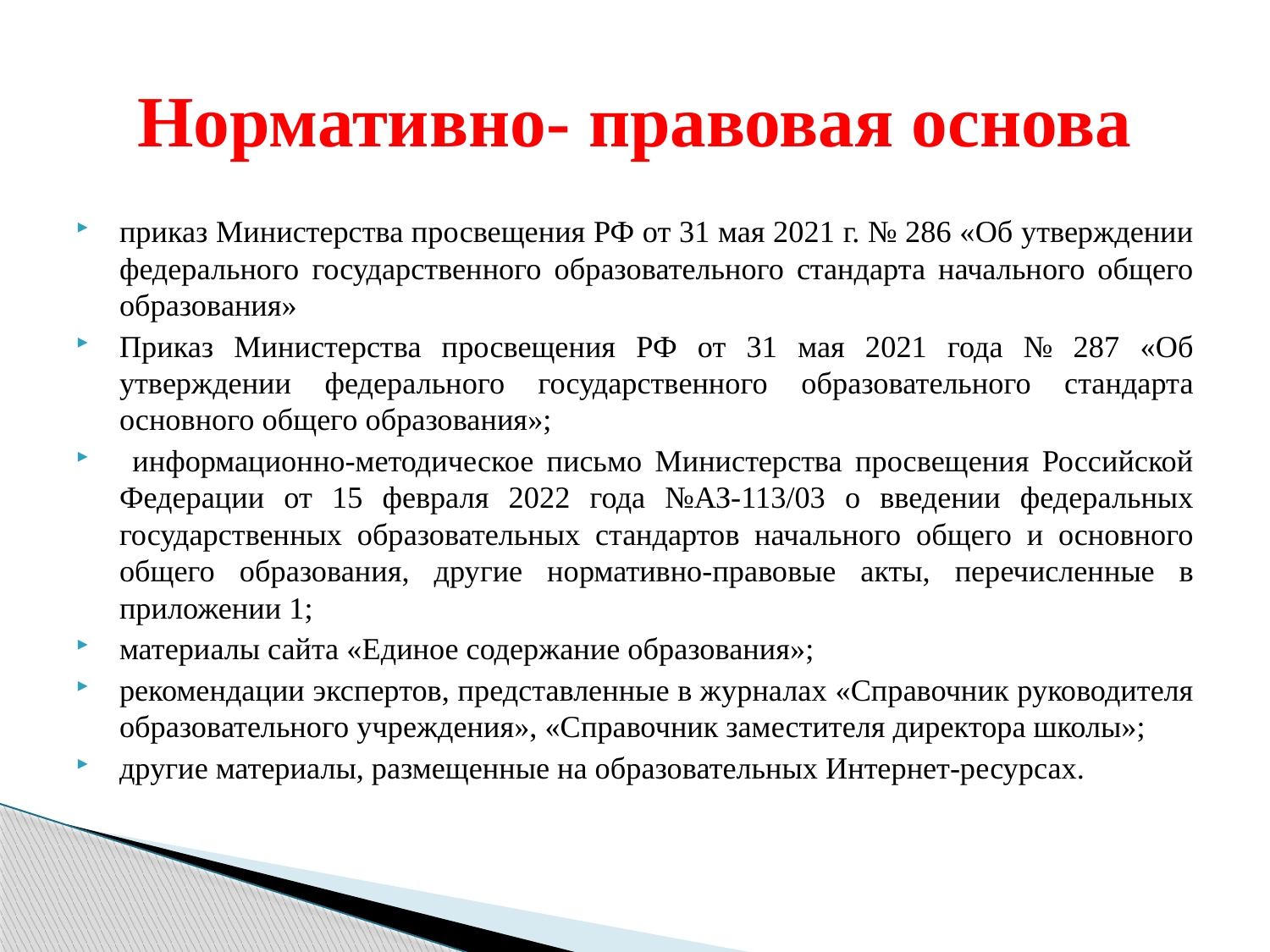

# Нормативно- правовая основа
приказ Министерства просвещения РФ от 31 мая 2021 г. № 286 «Об утверждении федерального государственного образовательного стандарта начального общего образования»
Приказ Министерства просвещения РФ от 31 мая 2021 года № 287 «Об утверждении федерального государственного образовательного стандарта основного общего образования»;
 информационно-методическое письмо Министерства просвещения Российской Федерации от 15 февраля 2022 года №АЗ-113/03 о введении федеральных государственных образовательных стандартов начального общего и основного общего образования, другие нормативно-правовые акты, перечисленные в приложении 1;
материалы сайта «Единое содержание образования»;
рекомендации экспертов, представленные в журналах «Справочник руководителя образовательного учреждения», «Справочник заместителя директора школы»;
другие материалы, размещенные на образовательных Интернет-ресурсах.